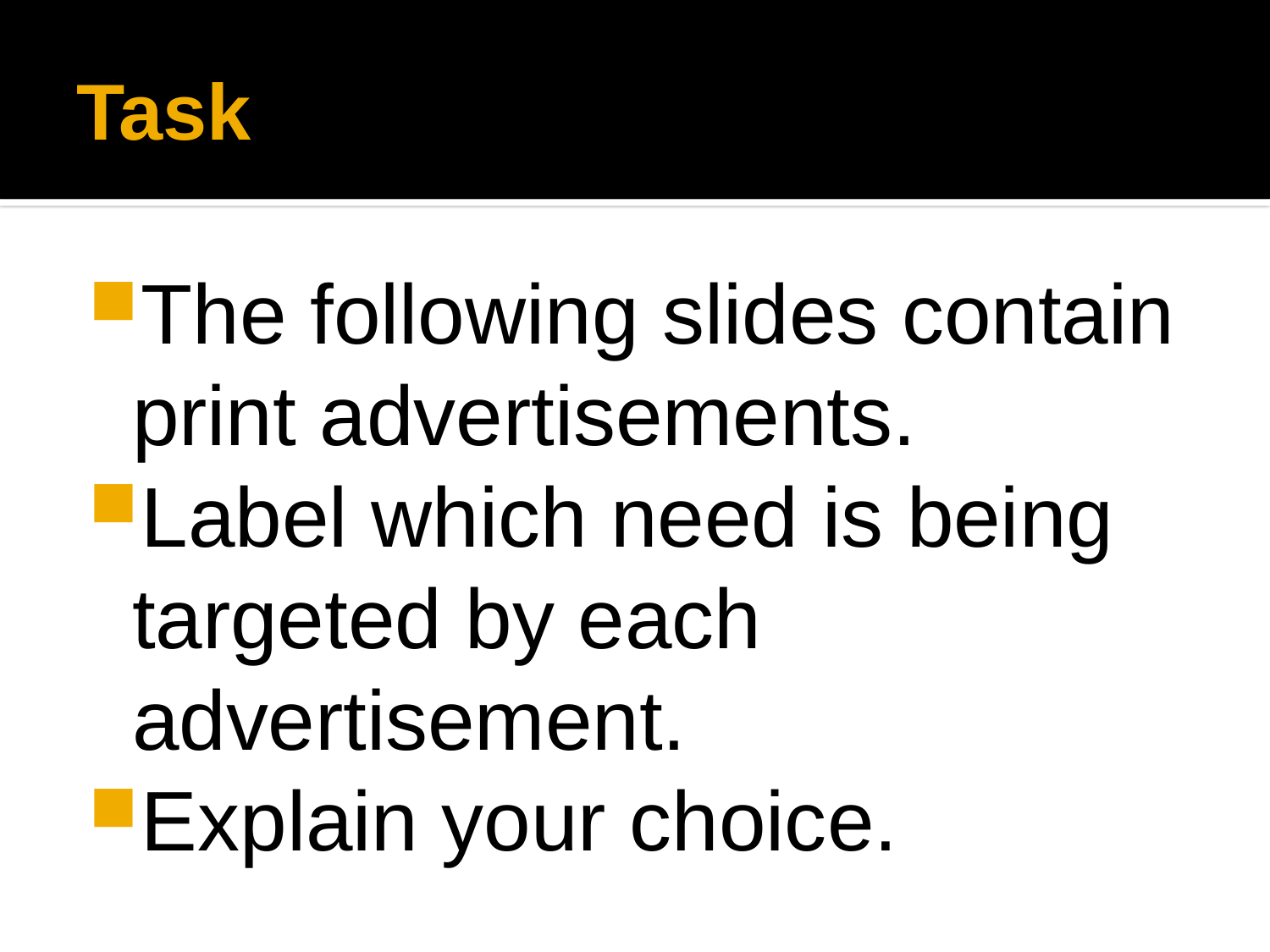

# Task
The following slides contain print advertisements.
Label which need is being targeted by each advertisement.
Explain your choice.